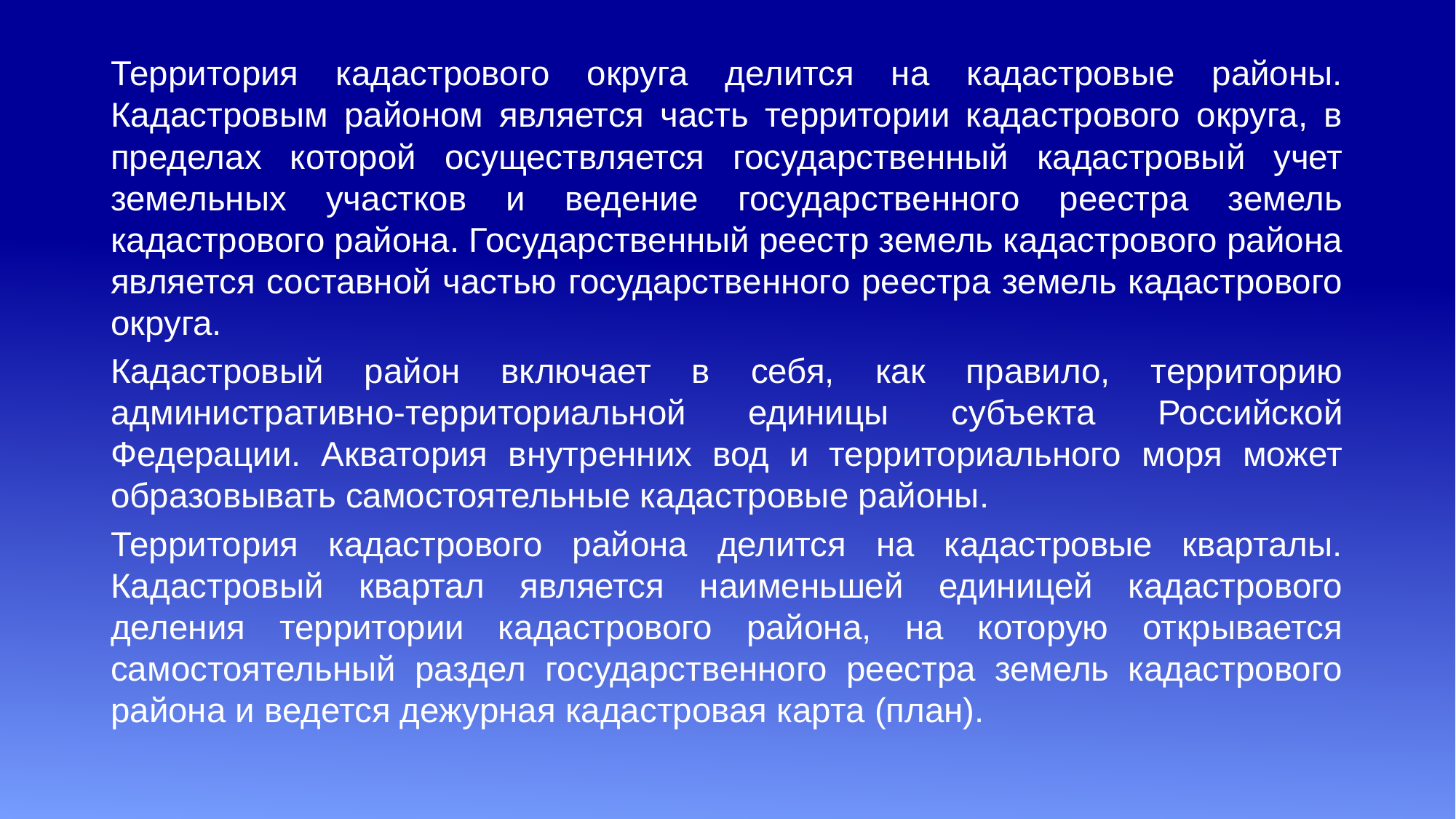

Территория кадастрового округа делится на кадастровые районы. Кадастровым районом является часть территории кадастрового округа, в пределах которой осуществляется государственный кадастровый учет земельных участков и ведение государственного реестра земель кадастрового района. Государственный реестр земель кадастрового района является составной частью государственного реестра земель кадастрового округа.
Кадастровый район включает в себя, как правило, территорию административно-территориальной единицы субъекта Российской Федерации. Акватория внутренних вод и территориального моря может образовывать самостоятельные кадастровые районы.
Территория кадастрового района делится на кадастровые кварталы. Кадастровый квартал является наименьшей единицей кадастрового деления территории кадастрового района, на которую открывается самостоятельный раздел государственного реестра земель кадастрового района и ведется дежурная кадастровая карта (план).